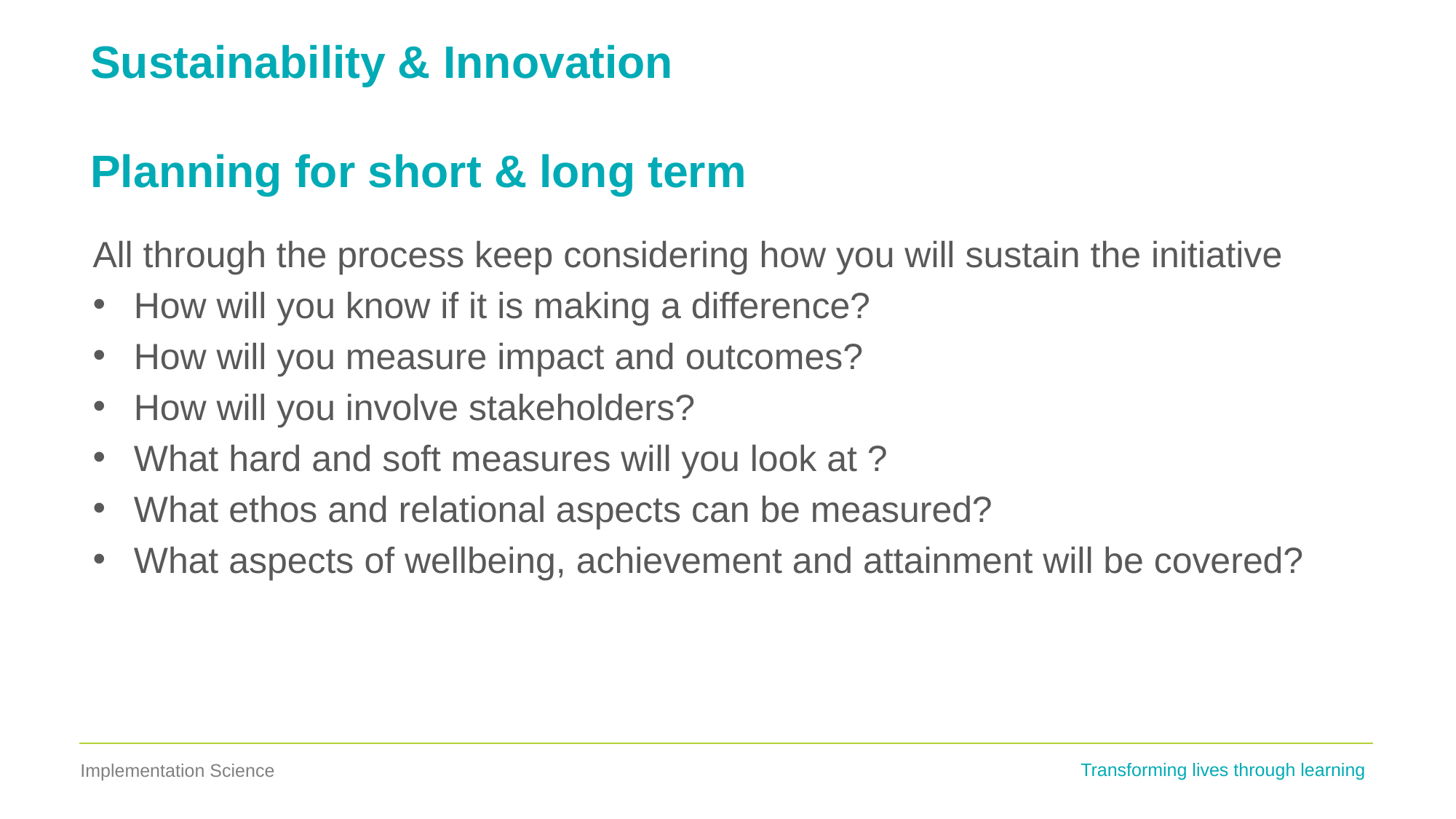

# Sustainability & Innovation Planning for short & long term
All through the process keep considering how you will sustain the initiative
How will you know if it is making a difference?
How will you measure impact and outcomes?
How will you involve stakeholders?
What hard and soft measures will you look at ?
What ethos and relational aspects can be measured?
What aspects of wellbeing, achievement and attainment will be covered?